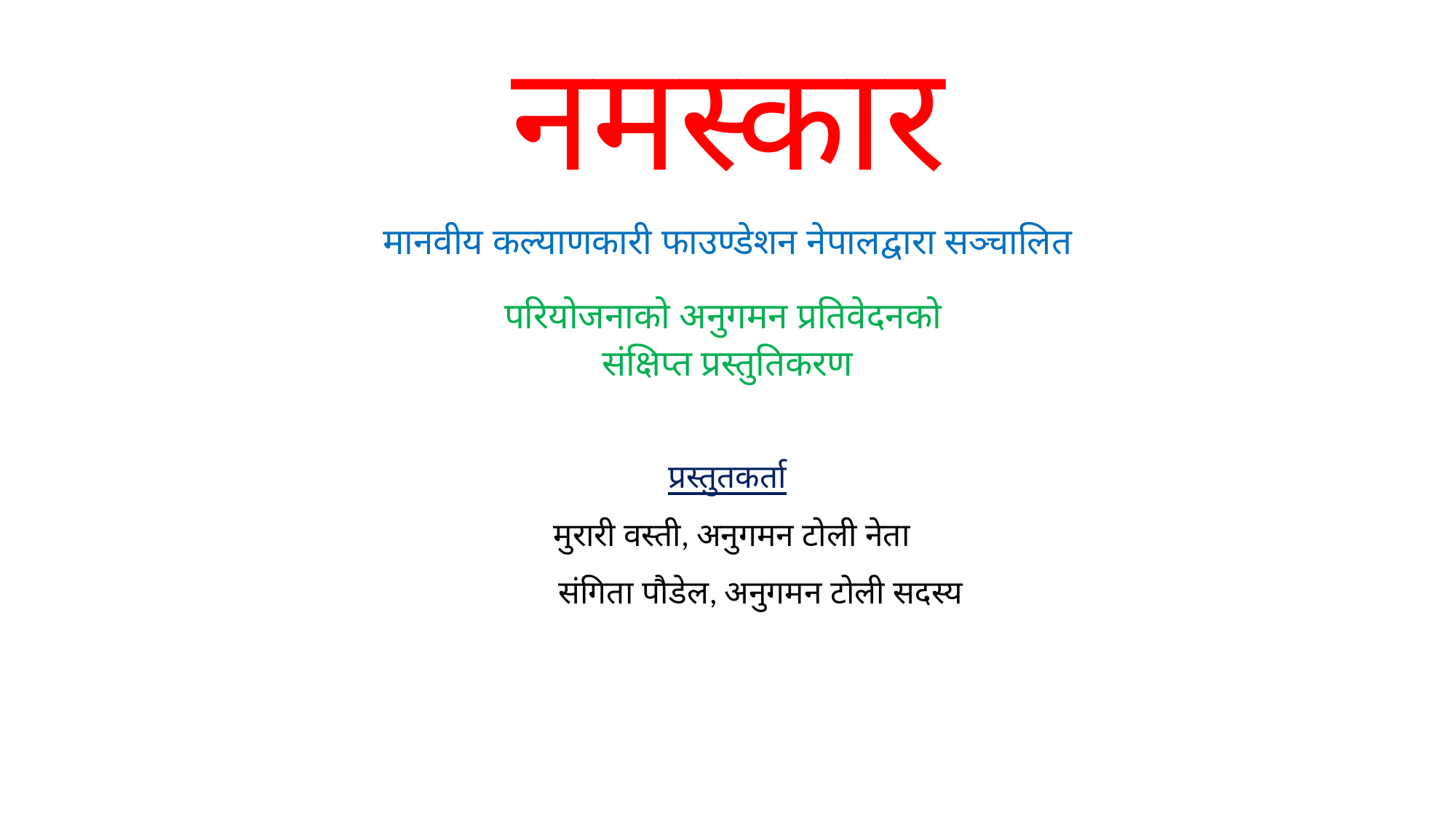

# नमस्कार
मानवीय कल्याणकारी फाउण्डेशन नेपालद्वारा सञ्चालित
परियोजनाको अनुगमन प्रतिवेदनको
संक्षिप्त प्रस्तुतिकरण

प्रस्तुतकर्ता
  मुरारी वस्ती, अनुगमन टोली नेता
        संगिता पौडेल, अनुगमन टोली सदस्य